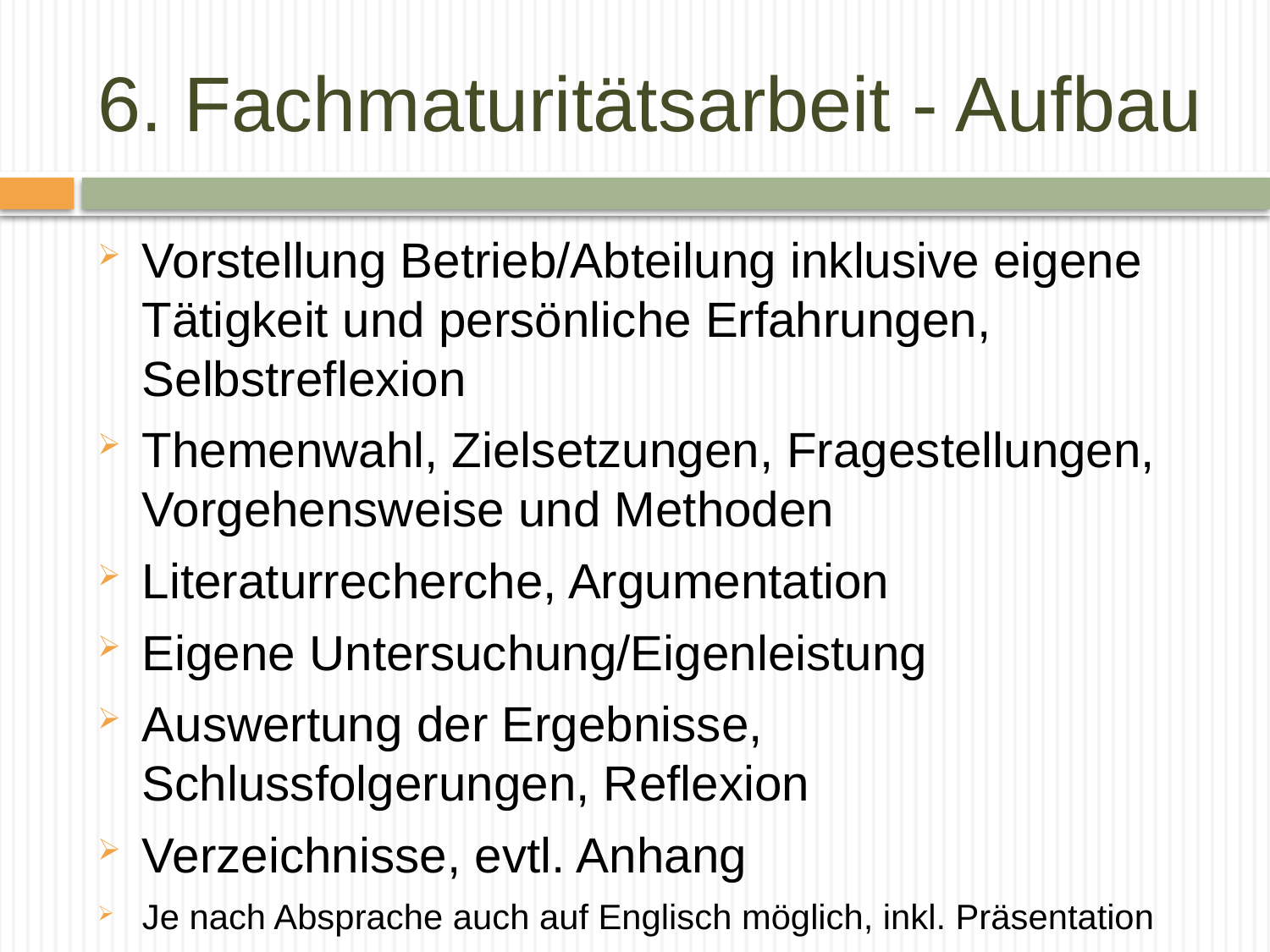

# 6. Fachmaturitätsarbeit - Aufbau
Vorstellung Betrieb/Abteilung inklusive eigene Tätigkeit und persönliche Erfahrungen, Selbstreflexion
Themenwahl, Zielsetzungen, Fragestellungen, Vorgehensweise und Methoden
Literaturrecherche, Argumentation
Eigene Untersuchung/Eigenleistung
Auswertung der Ergebnisse, Schlussfolgerungen, Reflexion
Verzeichnisse, evtl. Anhang
Je nach Absprache auch auf Englisch möglich, inkl. Präsentation